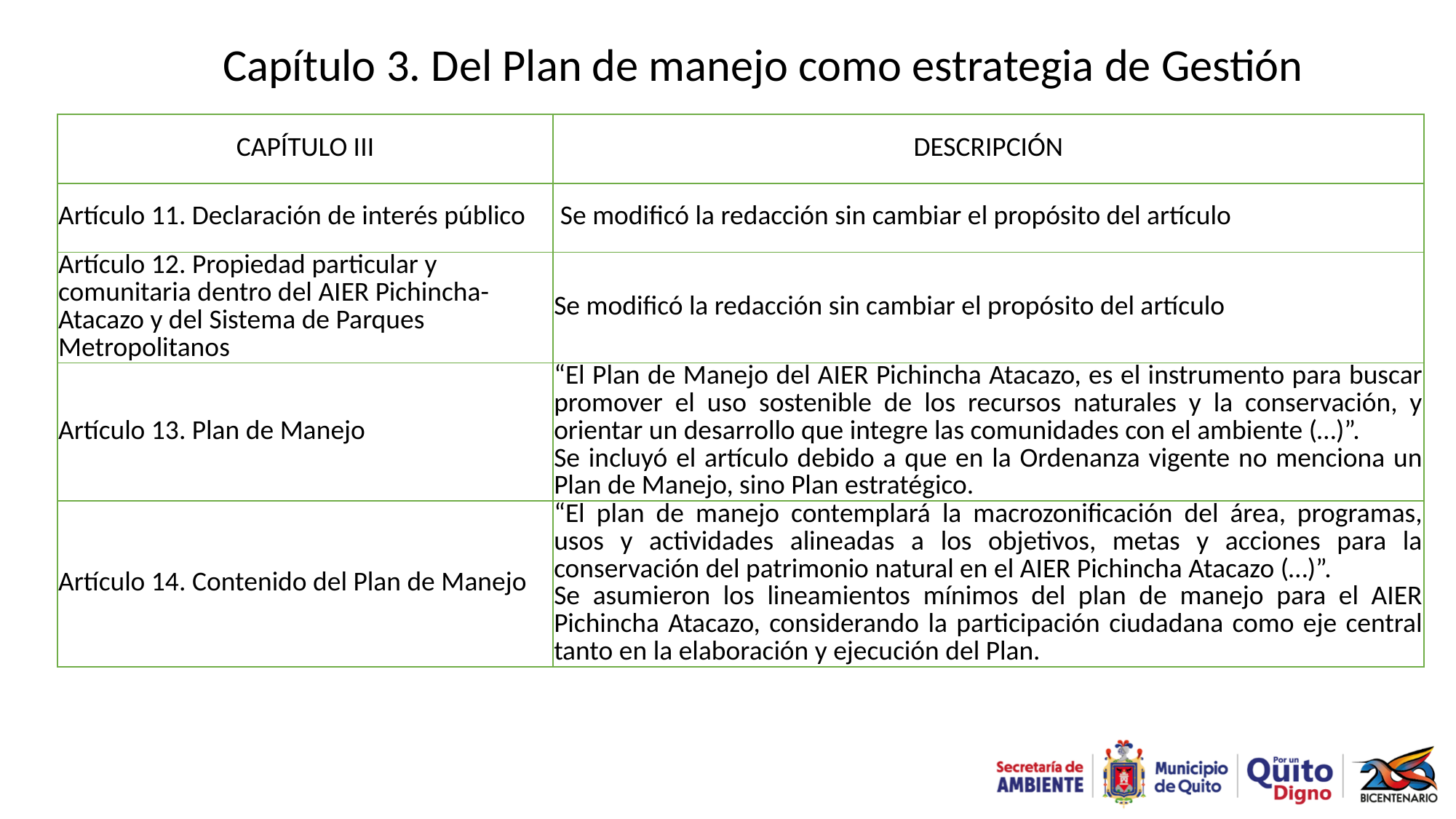

# Capítulo 3. Del Plan de manejo como estrategia de Gestión
| CAPÍTULO III | DESCRIPCIÓN |
| --- | --- |
| Artículo 11. Declaración de interés público | Se modificó la redacción sin cambiar el propósito del artículo |
| Artículo 12. Propiedad particular y comunitaria dentro del AIER Pichincha-Atacazo y del Sistema de Parques Metropolitanos | Se modificó la redacción sin cambiar el propósito del artículo |
| Artículo 13. Plan de Manejo | “El Plan de Manejo del AIER Pichincha Atacazo, es el instrumento para buscar promover el uso sostenible de los recursos naturales y la conservación, y orientar un desarrollo que integre las comunidades con el ambiente (…)”. Se incluyó el artículo debido a que en la Ordenanza vigente no menciona un Plan de Manejo, sino Plan estratégico. |
| Artículo 14. Contenido del Plan de Manejo | “El plan de manejo contemplará la macrozonificación del área, programas, usos y actividades alineadas a los objetivos, metas y acciones para la conservación del patrimonio natural en el AIER Pichincha Atacazo (…)”. Se asumieron los lineamientos mínimos del plan de manejo para el AIER Pichincha Atacazo, considerando la participación ciudadana como eje central tanto en la elaboración y ejecución del Plan. |